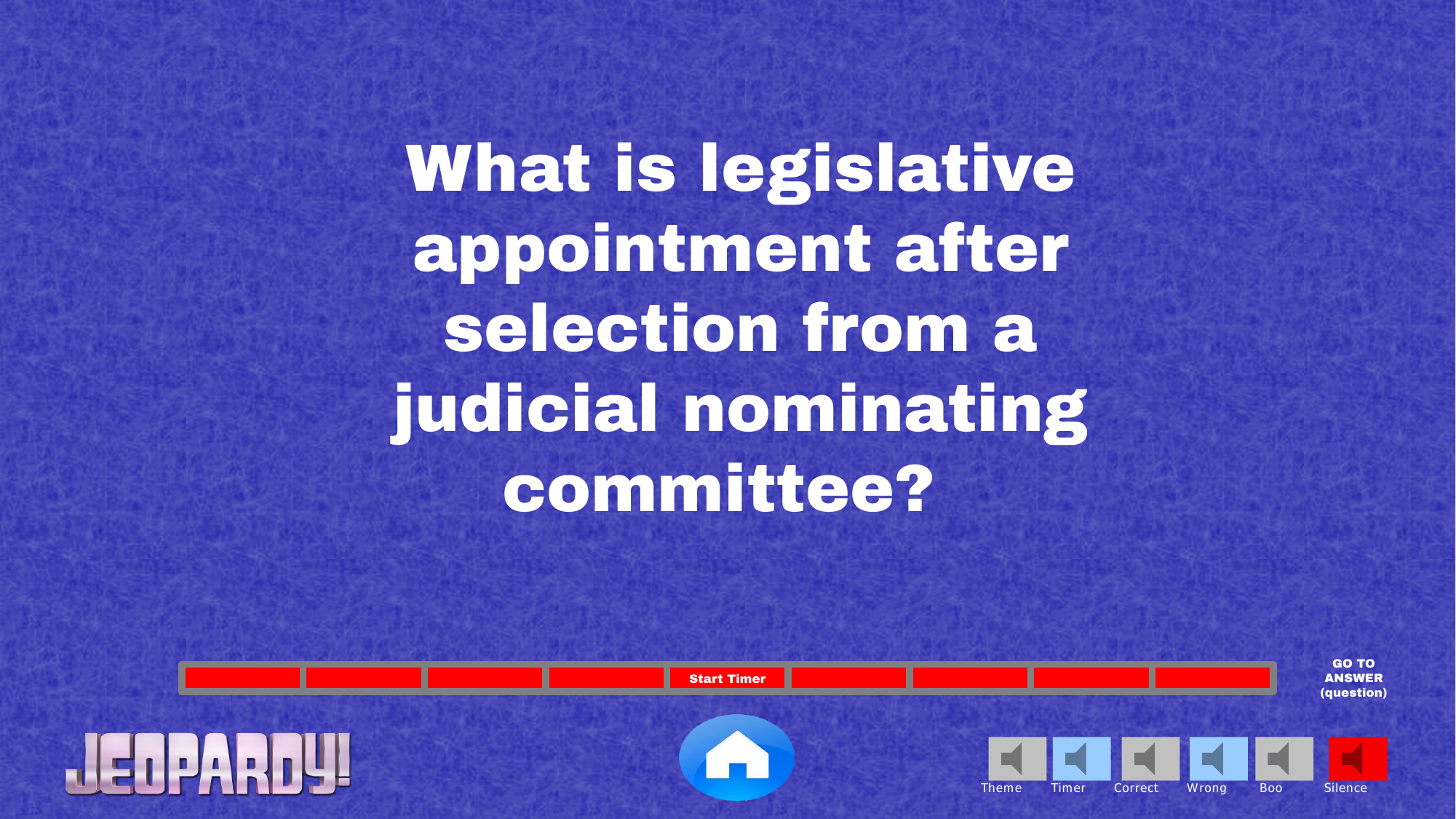

What is legislative appointment after selection from a judicial nominating committee?